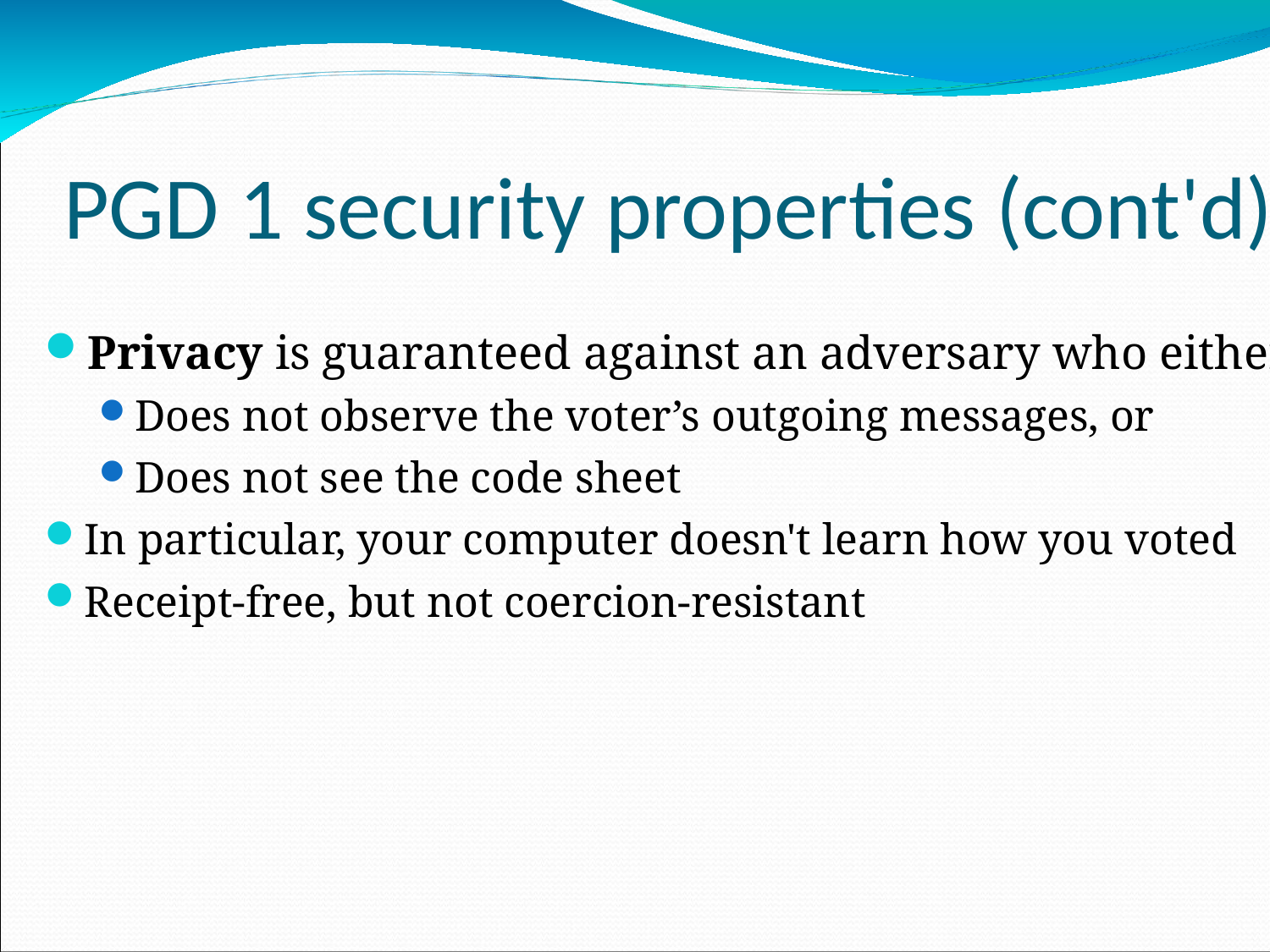

PGD 1 security properties (cont'd)
Privacy is guaranteed against an adversary who either
Does not observe the voter’s outgoing messages, or
Does not see the code sheet
In particular, your computer doesn't learn how you voted
Receipt-free, but not coercion-resistant